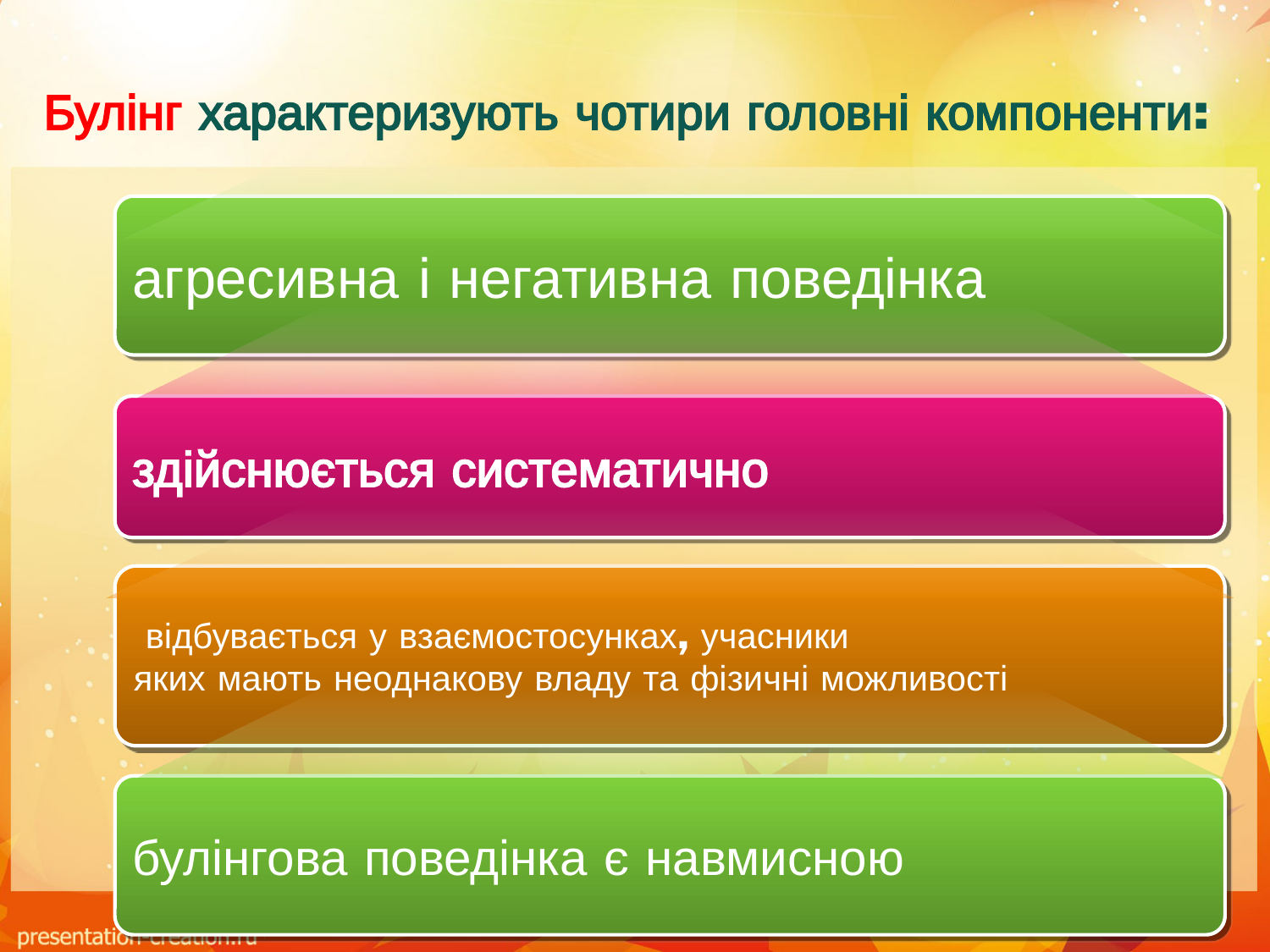

# Булінг характеризують чотири головні компоненти:

агресивна і негативна поведінка

здійснюється систематично

 відбувається у взаємостосунках, учасники
яких мають неоднакову владу та фізичні можливості

булінгова поведінка є навмисною